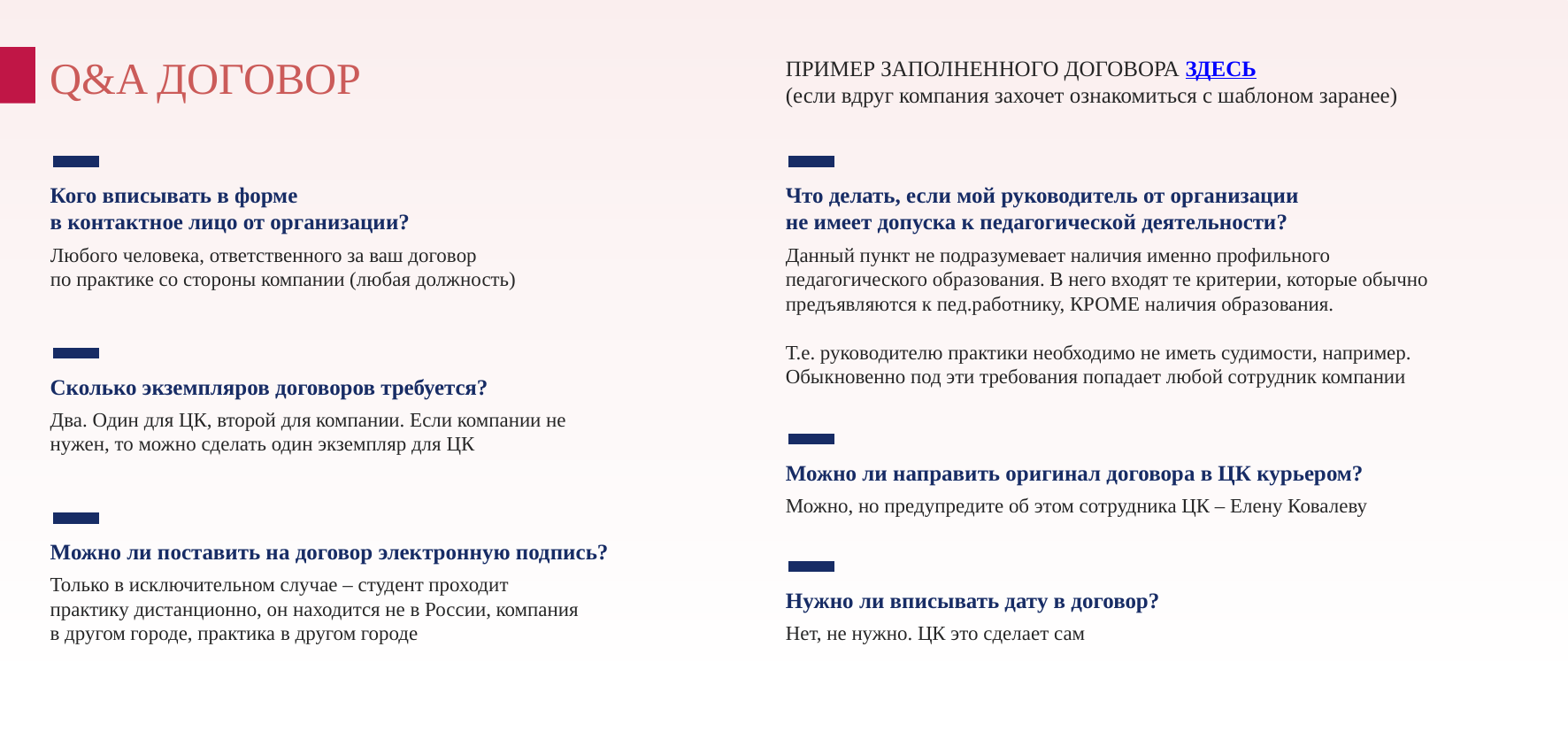

Q&A ДОГОВОР
ПРИМЕР ЗАПОЛНЕННОГО ДОГОВОРА ЗДЕСЬ
(если вдруг компания захочет ознакомиться с шаблоном заранее)
Кого вписывать в форме
в контактное лицо от организации?
Что делать, если мой руководитель от организации не имеет допуска к педагогической деятельности?
Любого человека, ответственного за ваш договор
по практике со стороны компании (любая должность)
Данный пункт не подразумевает наличия именно профильного педагогического образования. В него входят те критерии, которые обычно предъявляются к пед.работнику, КРОМЕ наличия образования.

Т.е. руководителю практики необходимо не иметь судимости, например. Обыкновенно под эти требования попадает любой сотрудник компании
Сколько экземпляров договоров требуется?
Два. Один для ЦК, второй для компании. Если компании не нужен, то можно сделать один экземпляр для ЦК
Можно ли направить оригинал договора в ЦК курьером?
Можно, но предупредите об этом сотрудника ЦК – Елену Ковалеву
Можно ли поставить на договор электронную подпись?
Только в исключительном случае – студент проходит практику дистанционно, он находится не в России, компания в другом городе, практика в другом городе
Нужно ли вписывать дату в договор?
Нет, не нужно. ЦК это сделает сам